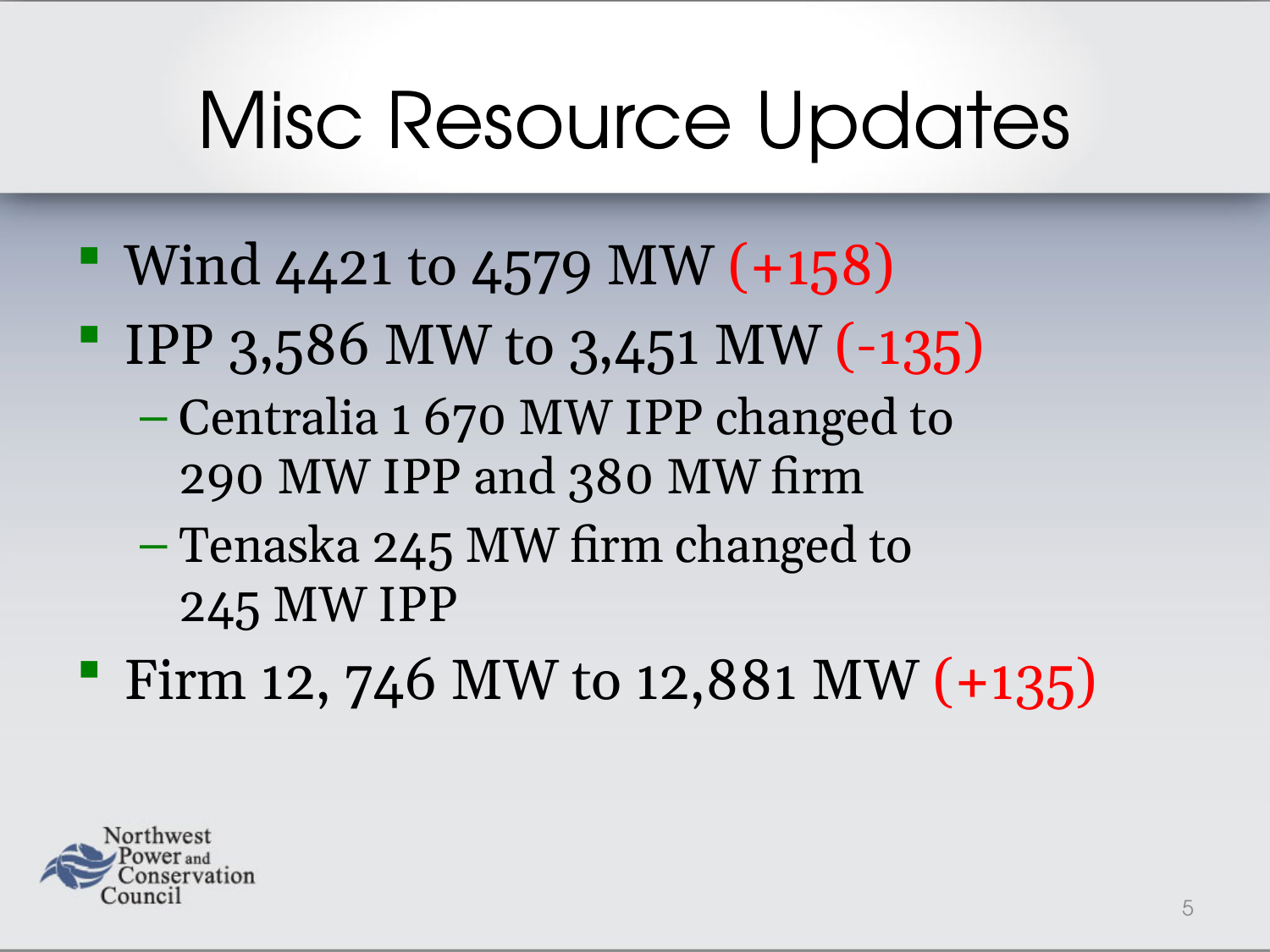

# Misc Resource Updates
Wind 4421 to 4579 MW (+158)
IPP 3,586 MW to 3,451 MW (-135)
Centralia 1 670 MW IPP changed to
290 MW IPP and 380 MW firm
Tenaska 245 MW firm changed to
245 MW IPP
Firm 12, 746 MW to 12,881 MW (+135)
5